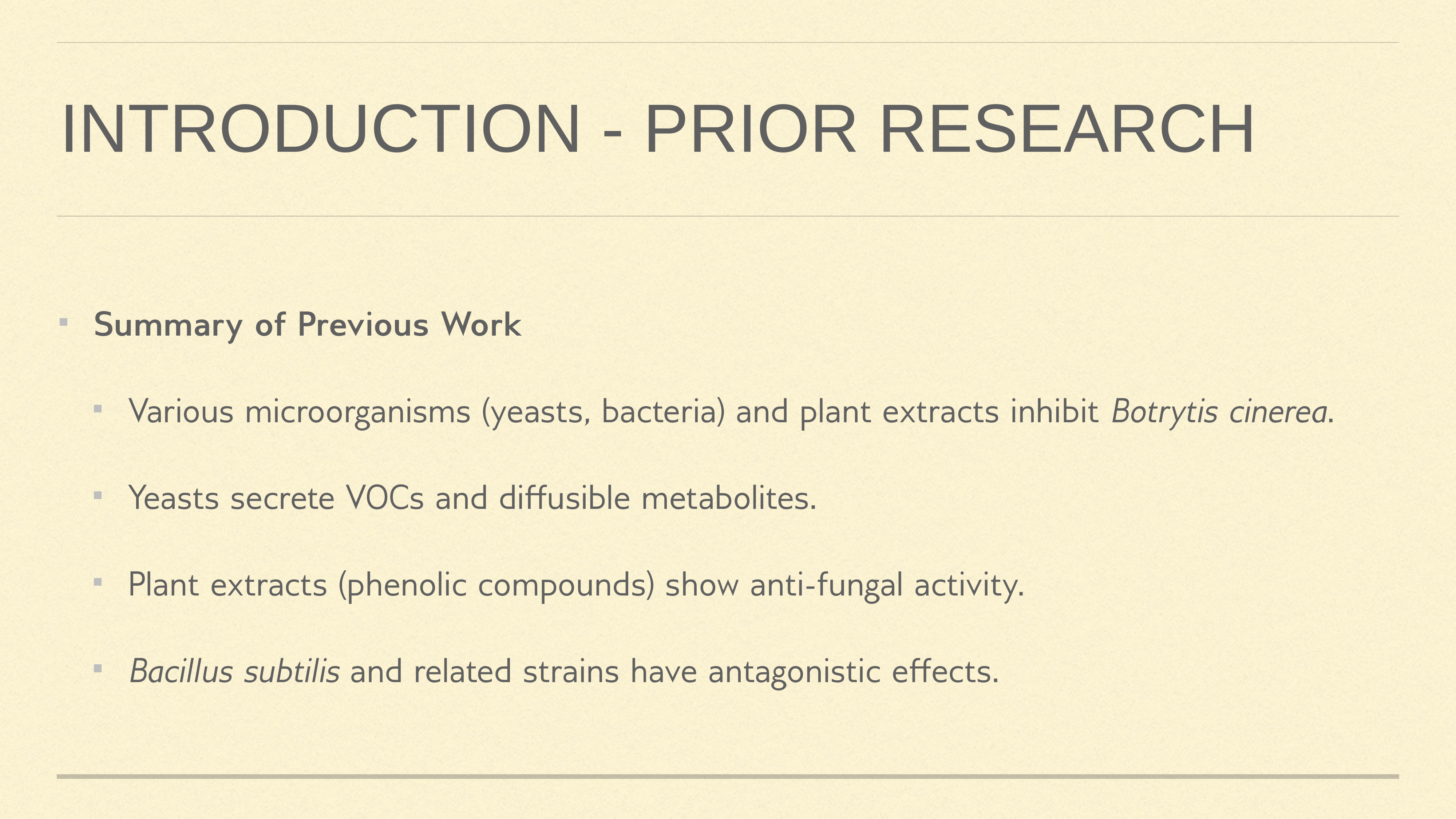

# Introduction - Prior research
Summary of Previous Work
Various microorganisms (yeasts, bacteria) and plant extracts inhibit Botrytis cinerea.
Yeasts secrete VOCs and diffusible metabolites.
Plant extracts (phenolic compounds) show anti-fungal activity.
Bacillus subtilis and related strains have antagonistic effects.